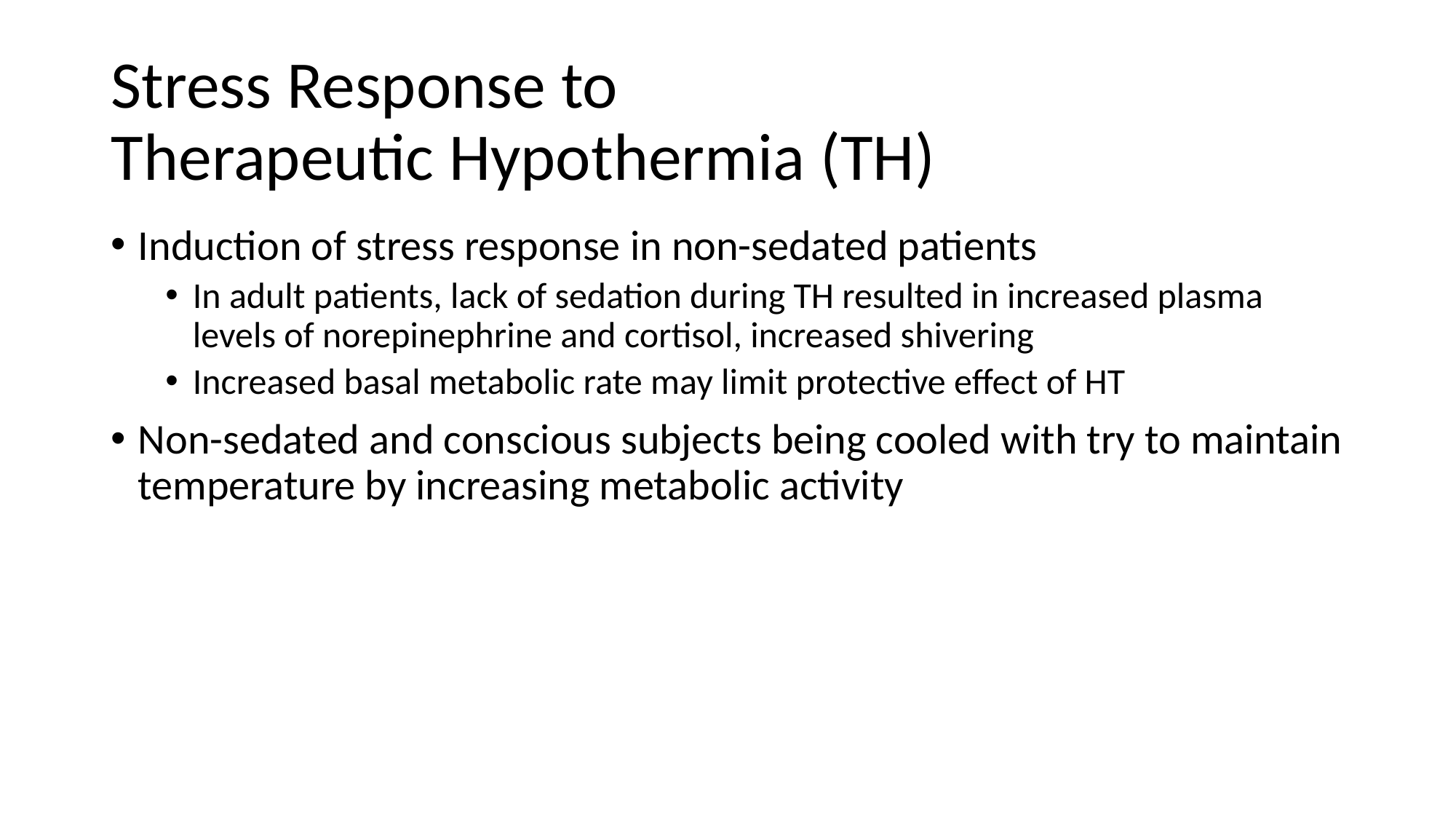

# Stress Response to Therapeutic Hypothermia (TH)
Induction of stress response in non-sedated patients
In adult patients, lack of sedation during TH resulted in increased plasma levels of norepinephrine and cortisol, increased shivering
Increased basal metabolic rate may limit protective effect of HT
Non-sedated and conscious subjects being cooled with try to maintain temperature by increasing metabolic activity